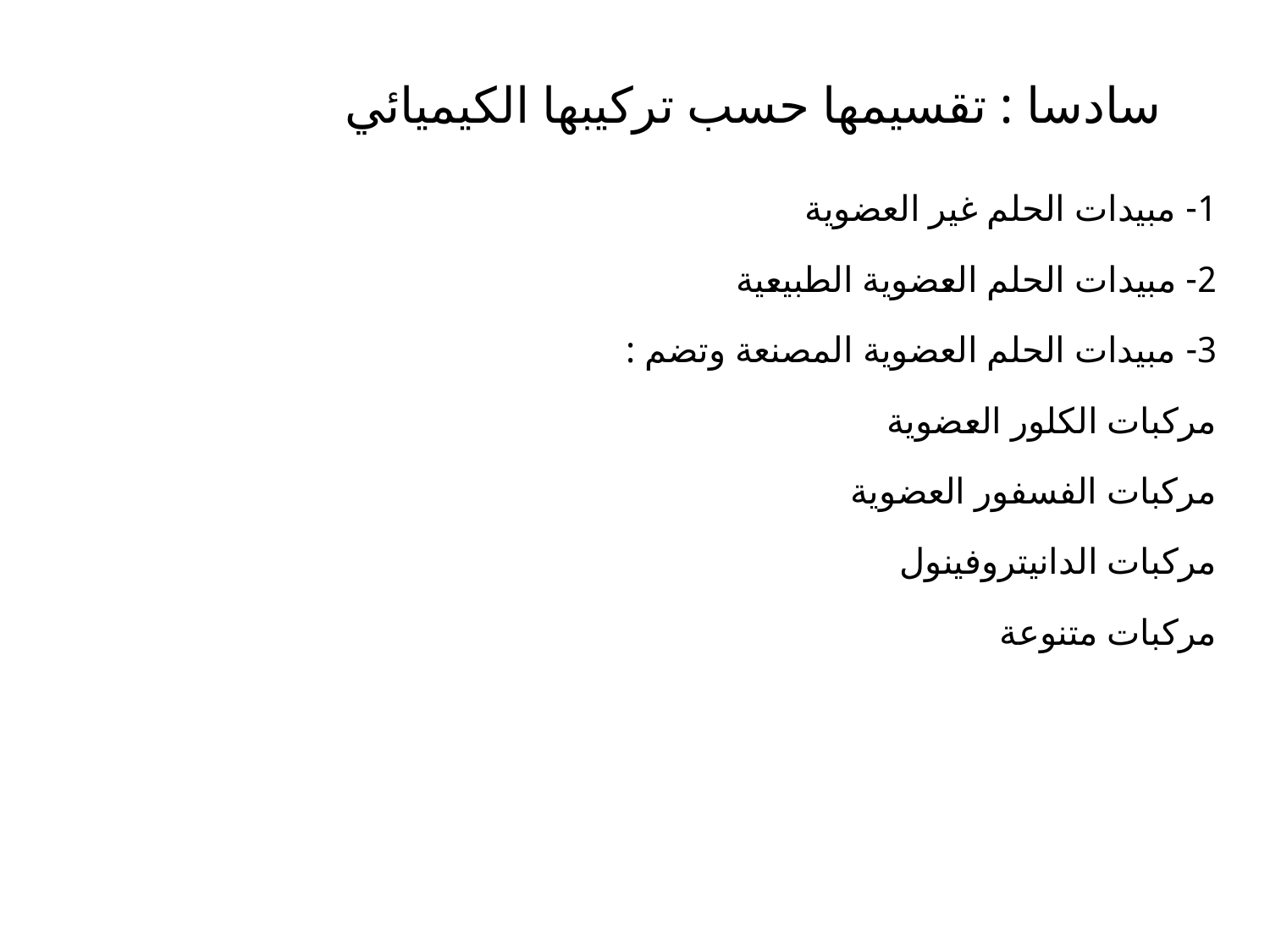

# سادسا : تقسيمها حسب تركيبها الكيميائي
1- مبيدات الحلم غير العضوية
2- مبيدات الحلم العضوية الطبيعية
3- مبيدات الحلم العضوية المصنعة وتضم :
مركبات الكلور العضوية
مركبات الفسفور العضوية
مركبات الدانيتروفينول
مركبات متنوعة